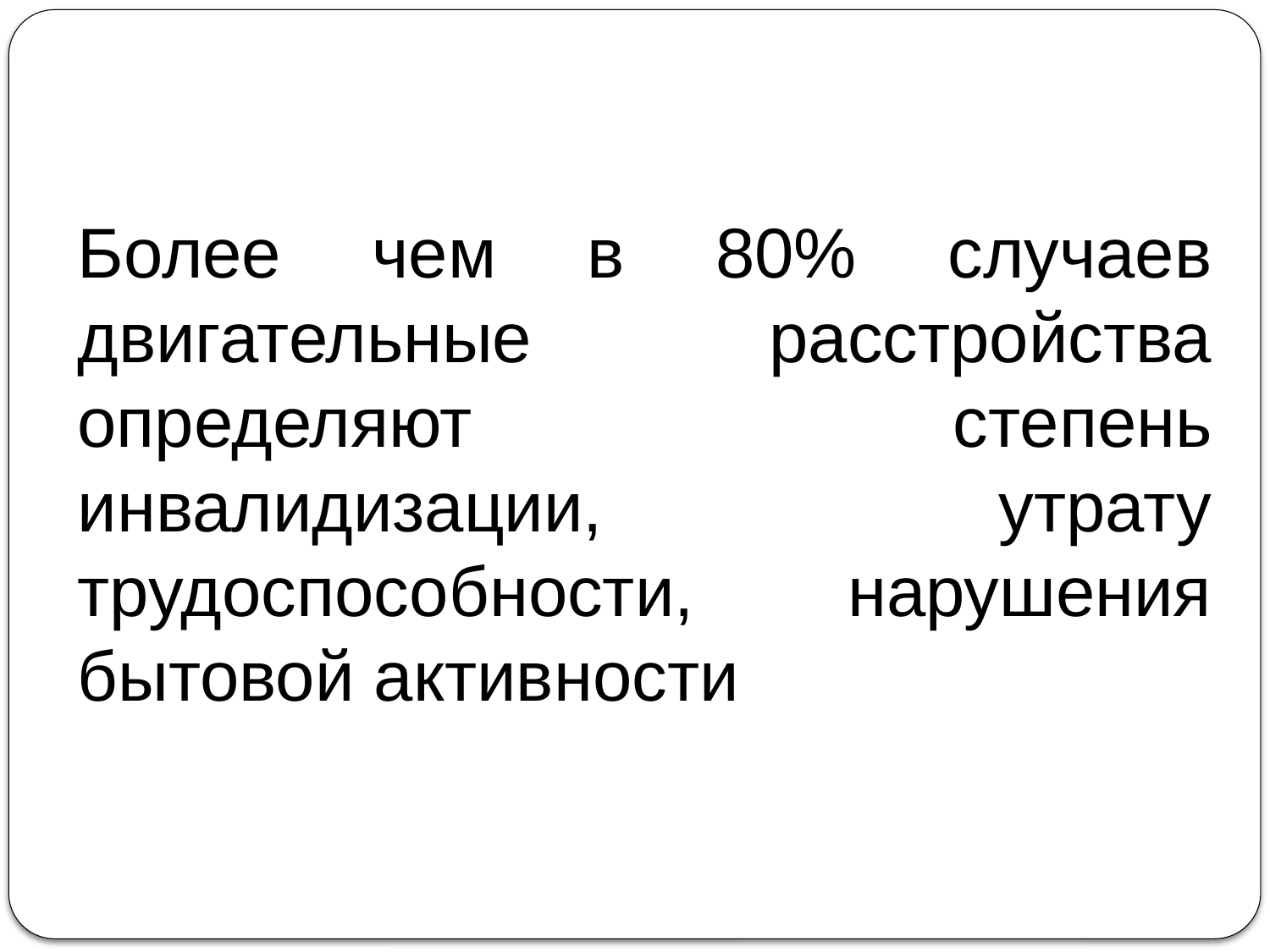

#
Более чем в 80% случаев двигательные расстройства определяют степень инвалидизации, утрату трудоспособности, нарушения бытовой активности